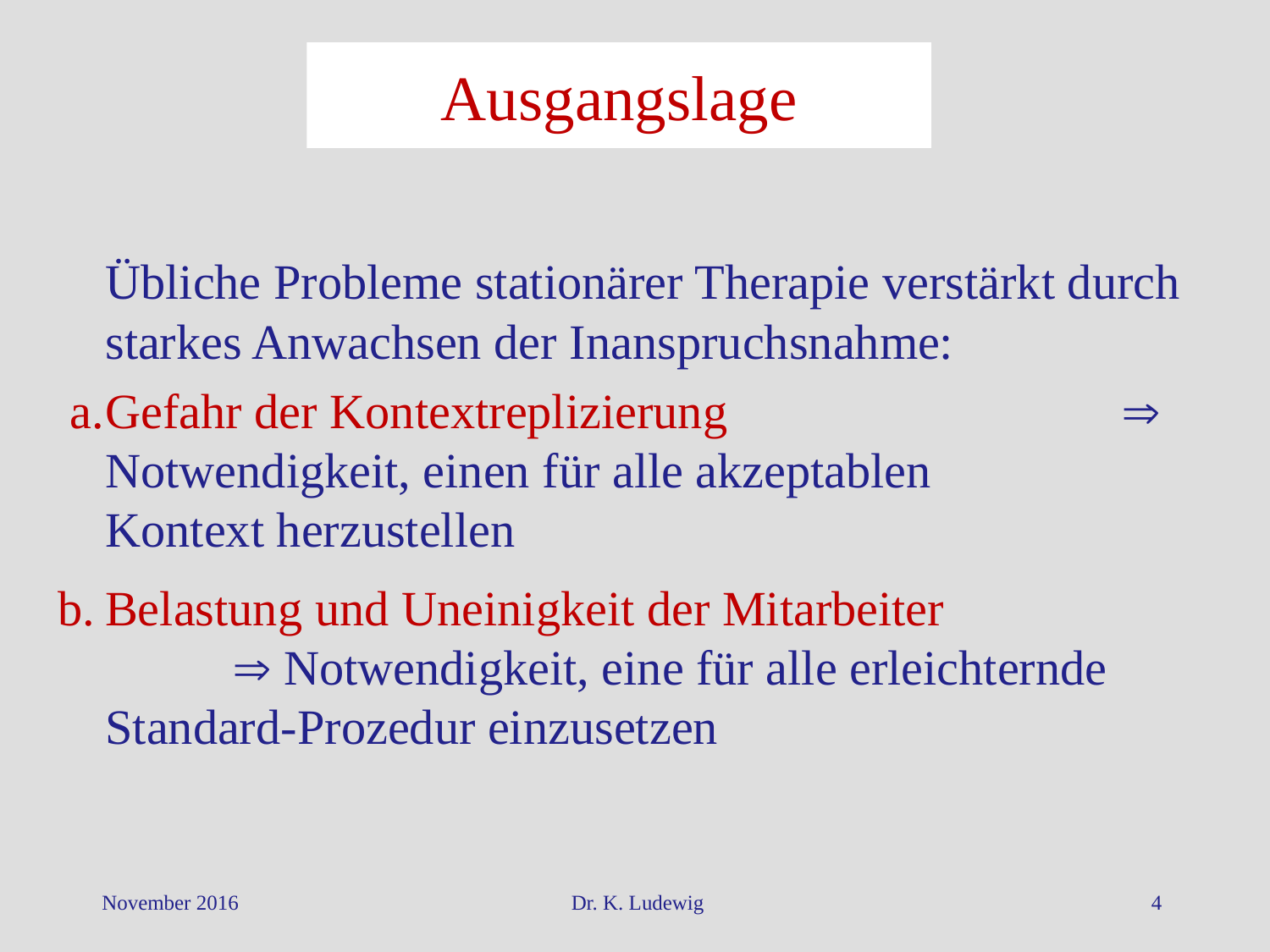

# Ausgangslage
	Übliche Probleme stationärer Therapie verstärkt durch starkes Anwachsen der Inanspruchsnahme:
 a.	Gefahr der Kontextreplizierung				⇒ Notwendigkeit, einen für alle akzeptablen		Kontext herzustellen
b.	Belastung und Uneinigkeit der Mitarbeiter		 	⇒ Notwendigkeit, eine für alle erleichternde 	Standard-Prozedur einzusetzen
November 2016
Dr. K. Ludewig
4